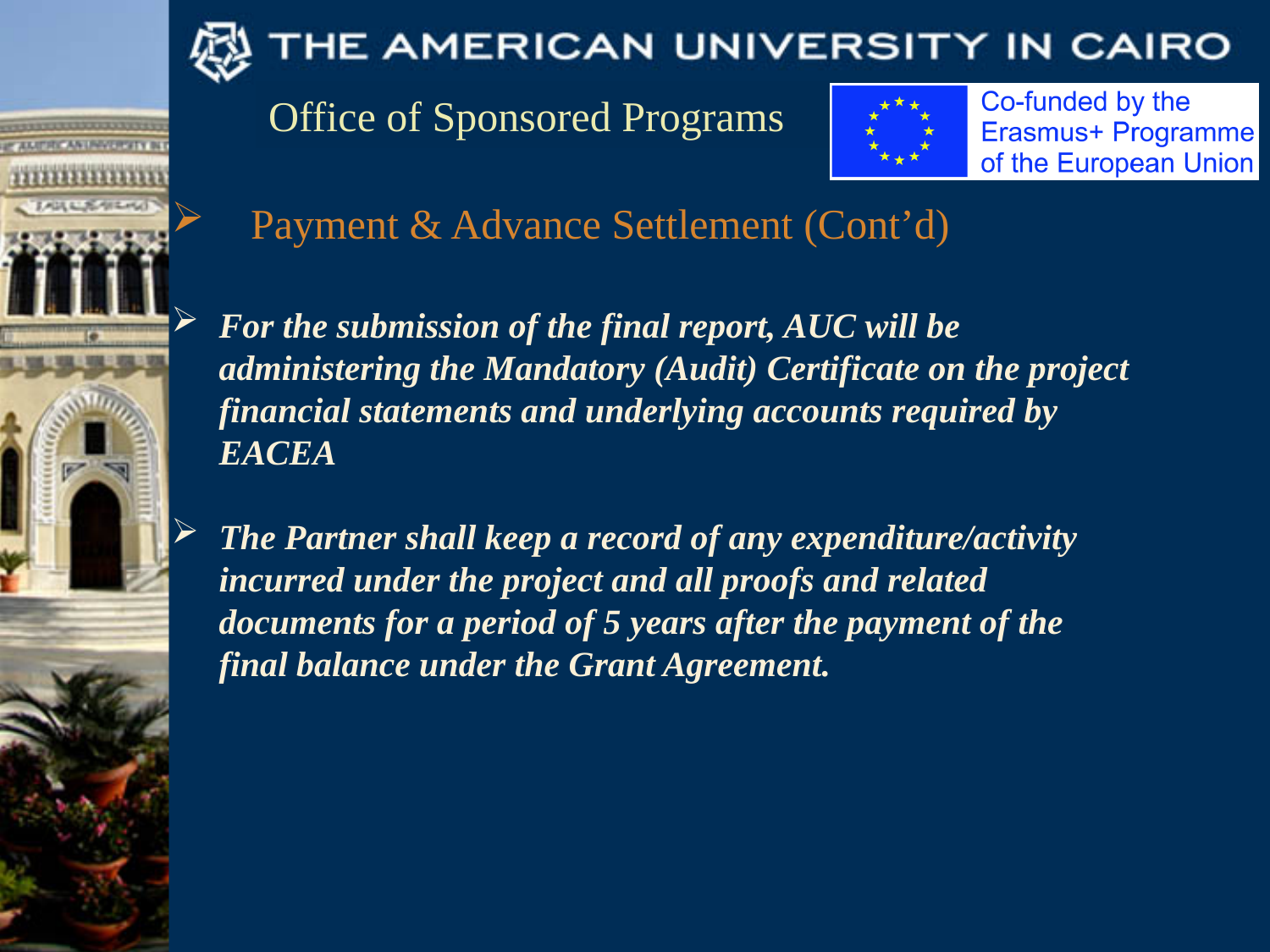

Payment & Advance Settlement (Cont’d)
For the submission of the final report, AUC will be administering the Mandatory (Audit) Certificate on the project financial statements and underlying accounts required by EACEA

The Partner shall keep a record of any expenditure/activity incurred under the project and all proofs and related documents for a period of 5 years after the payment of the final balance under the Grant Agreement.